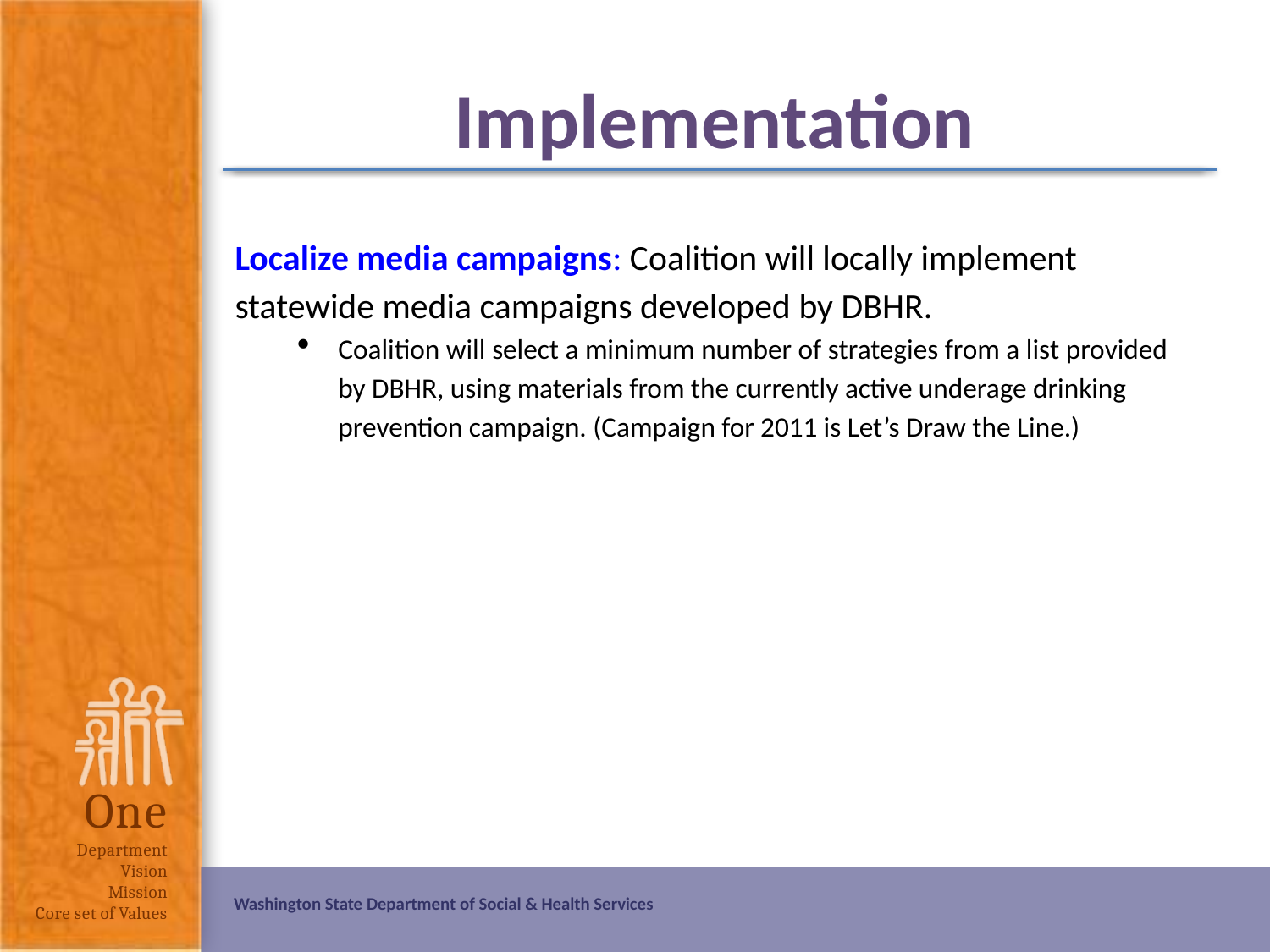

# Implementation
Localize media campaigns: Coalition will locally implement statewide media campaigns developed by DBHR.
Coalition will select a minimum number of strategies from a list provided by DBHR, using materials from the currently active underage drinking prevention campaign. (Campaign for 2011 is Let’s Draw the Line.)